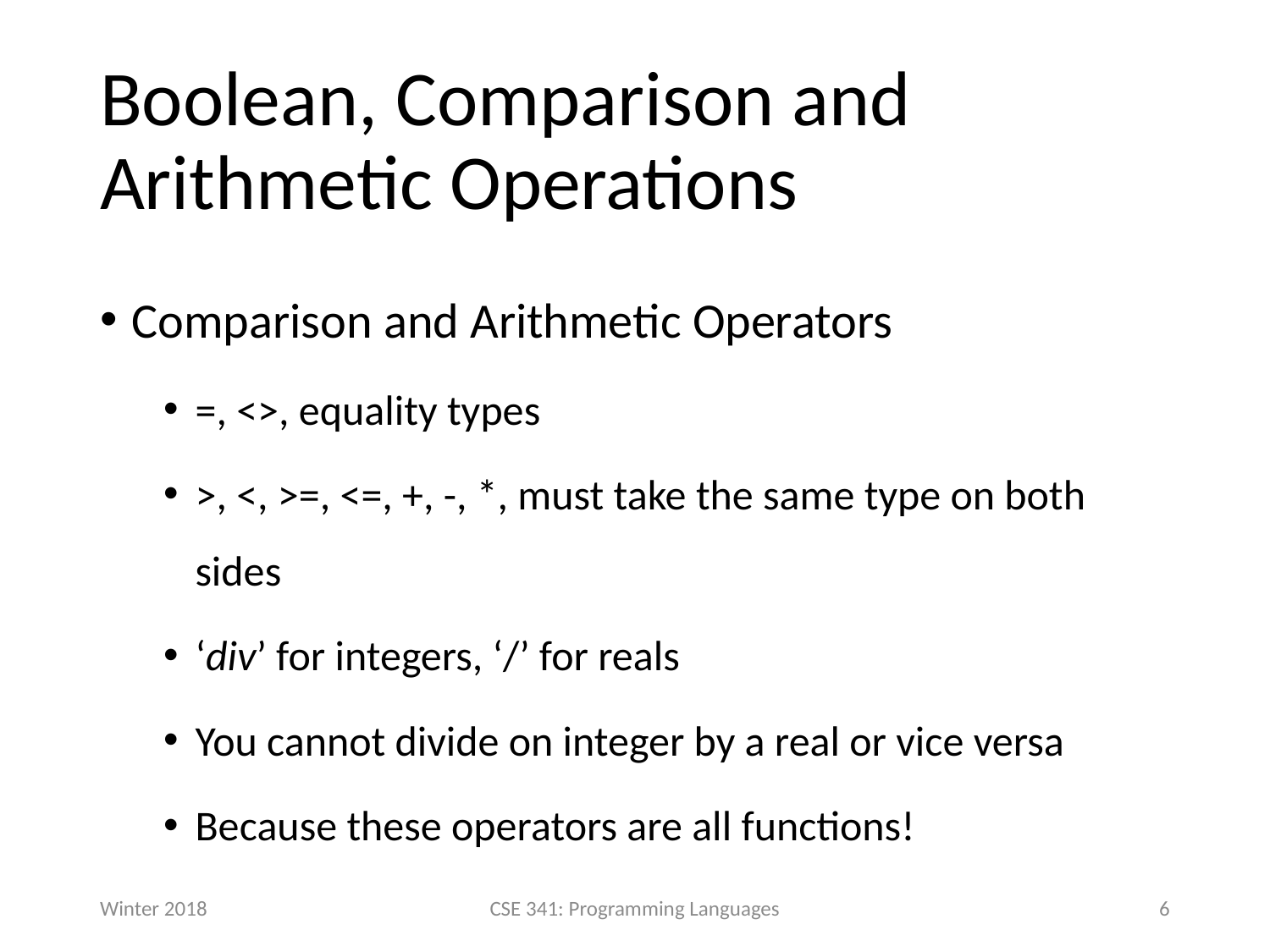

# Boolean, Comparison and Arithmetic Operations
Comparison and Arithmetic Operators
=, <>, equality types
>, <, >=, <=, +, -, *, must take the same type on both sides
‘div’ for integers, ‘/’ for reals
You cannot divide on integer by a real or vice versa
Because these operators are all functions!

Winter 2018
CSE 341: Programming Languages
6